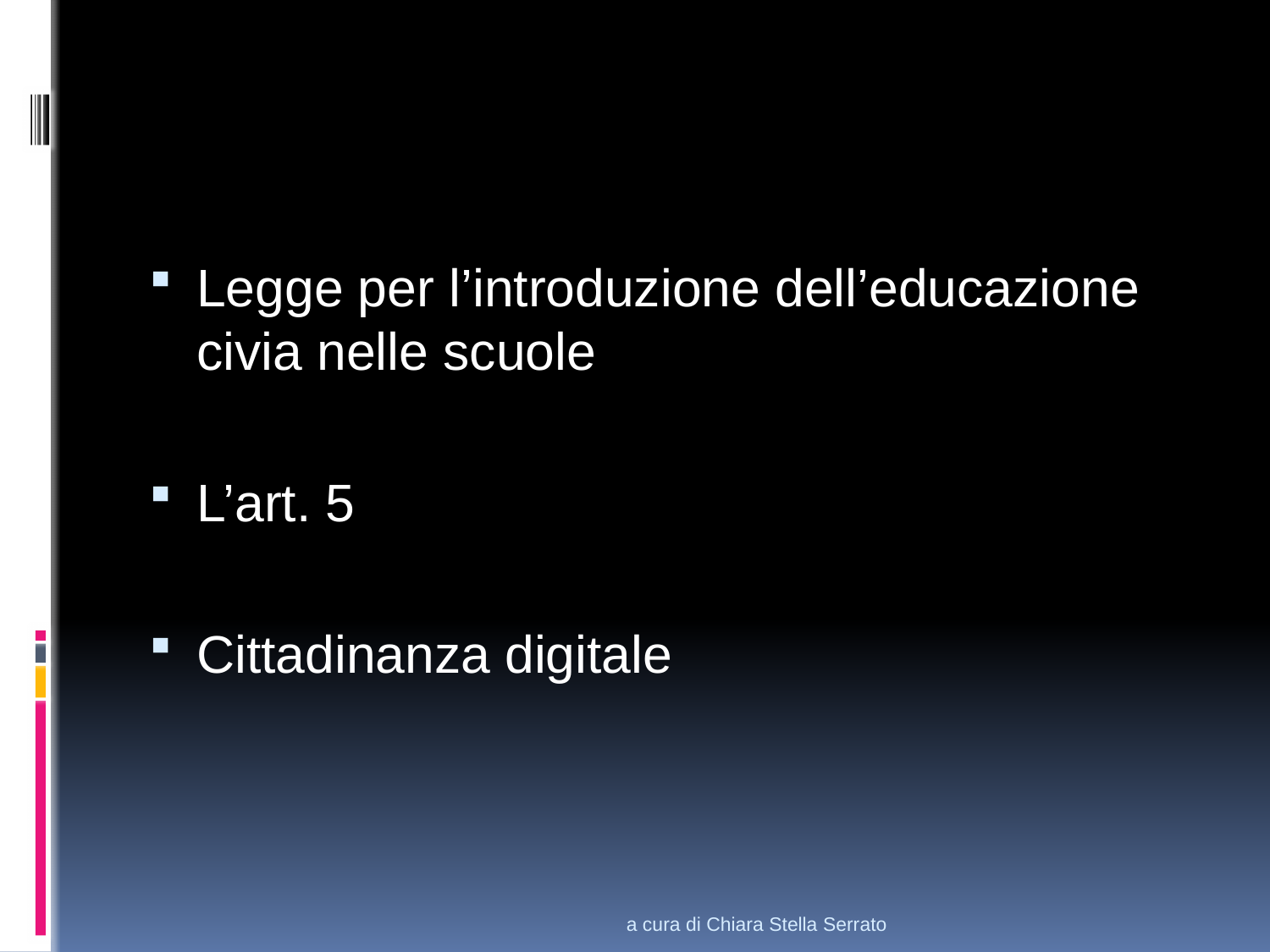

#
Legge per l’introduzione dell’educazione civia nelle scuole

L’art. 5

Cittadinanza digitale
a cura di Chiara Stella Serrato